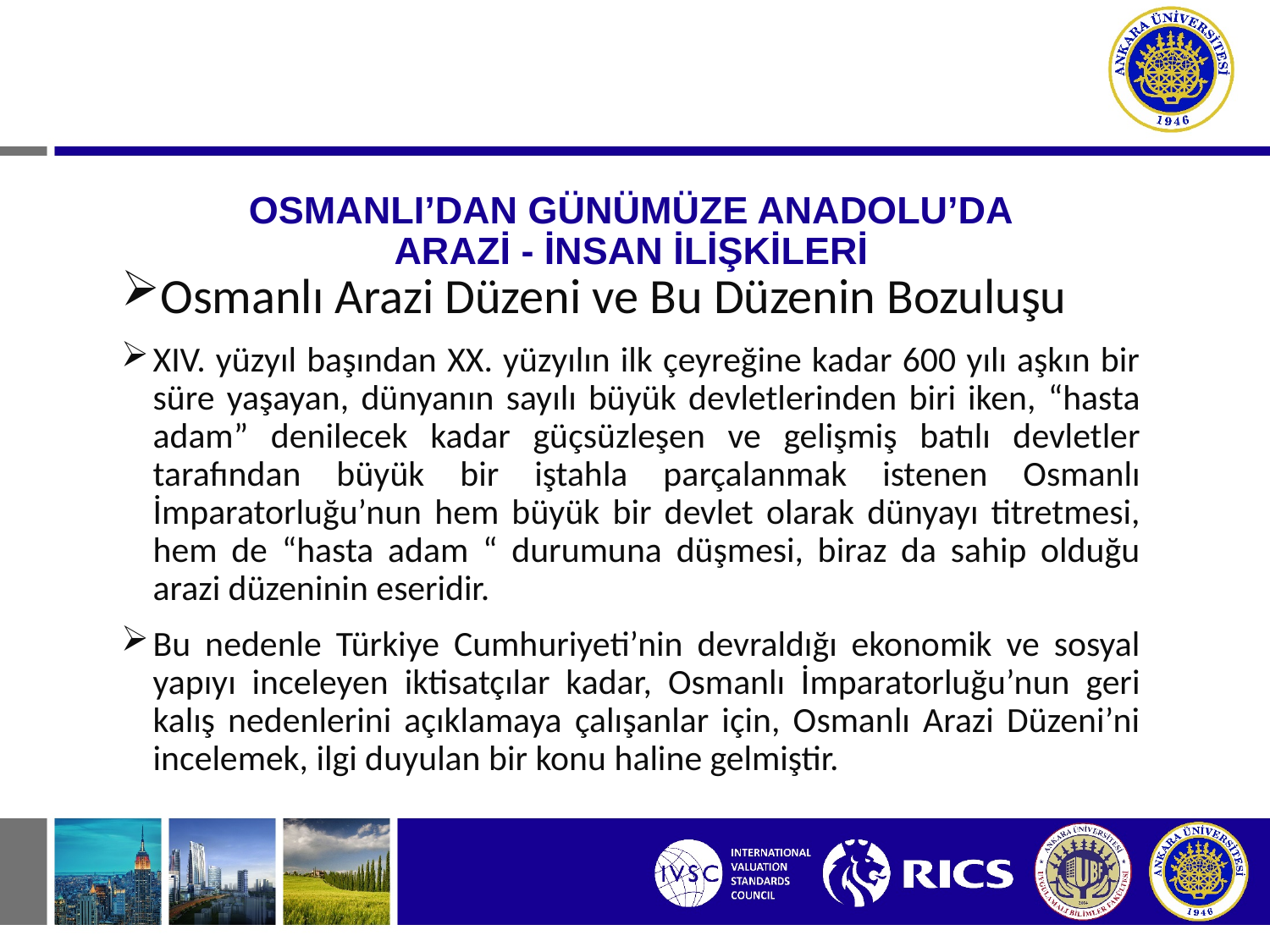

# OSMANLI’DAN GÜNÜMÜZE ANADOLU’DA ARAZİ - İNSAN İLİŞKİLERİ
Osmanlı Arazi Düzeni ve Bu Düzenin Bozuluşu
XIV. yüzyıl başından XX. yüzyılın ilk çeyreğine kadar 600 yılı aşkın bir süre yaşayan, dünyanın sayılı büyük devletlerinden biri iken, “hasta adam” denilecek kadar güçsüzleşen ve gelişmiş batılı devletler tarafından büyük bir iştahla parçalanmak istenen Osmanlı İmparatorluğu’nun hem büyük bir devlet olarak dünyayı titretmesi, hem de “hasta adam “ durumuna düşmesi, biraz da sahip olduğu arazi düzeninin eseridir.
Bu nedenle Türkiye Cumhuriyeti’nin devraldığı ekonomik ve sosyal yapıyı inceleyen iktisatçılar kadar, Osmanlı İmparatorluğu’nun geri kalış nedenlerini açıklamaya çalışanlar için, Osmanlı Arazi Düzeni’ni incelemek, ilgi duyulan bir konu haline gelmiştir.